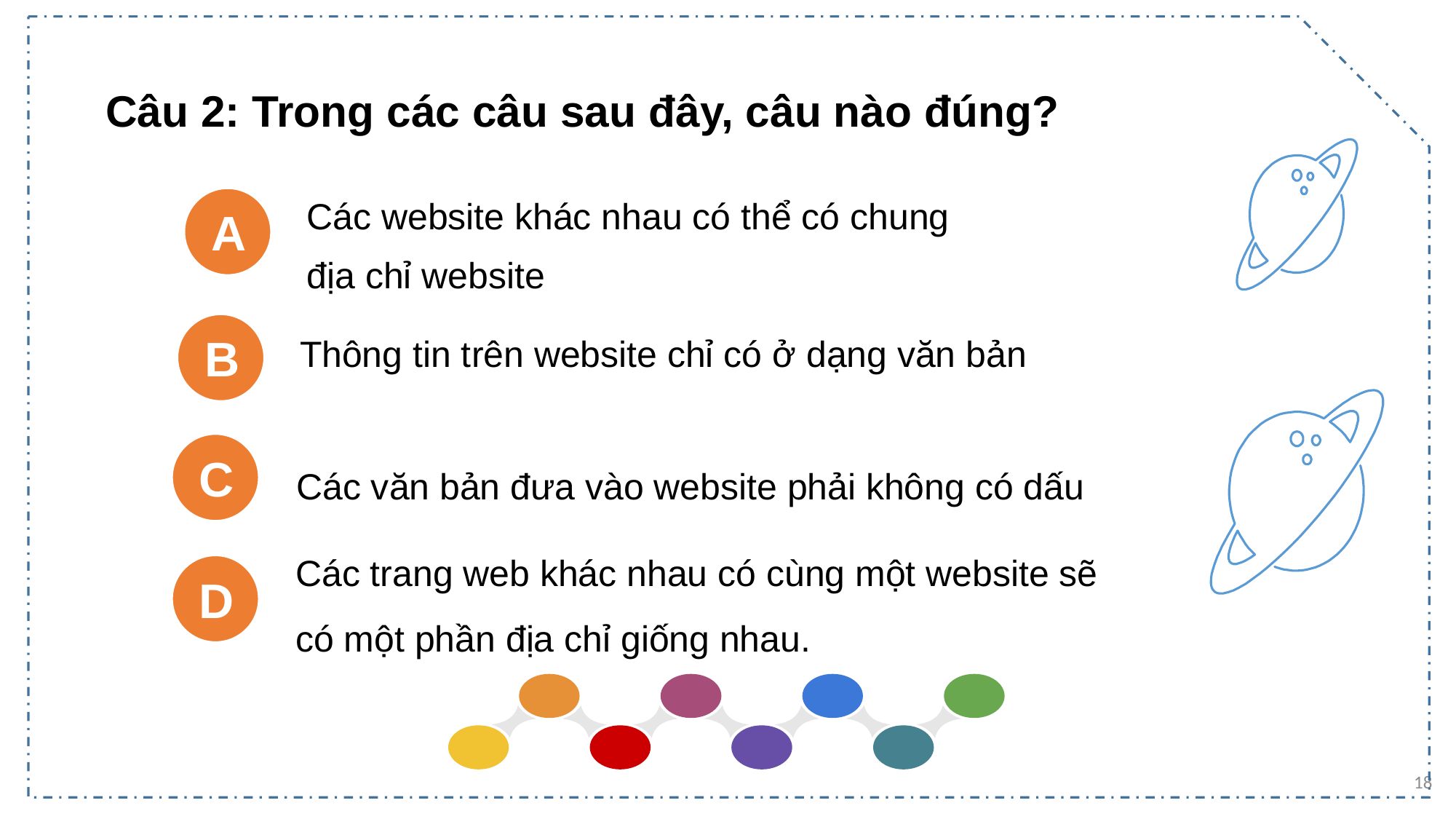

Câu 2: Trong các câu sau đây, câu nào đúng?

A
Các website khác nhau có thể có chung
địa chỉ website
B
Thông tin trên website chỉ có ở dạng văn bản

C
Các văn bản đưa vào website phải không có dấu
D
Các trang web khác nhau có cùng một website sẽ
có một phần địa chỉ giống nhau.

18